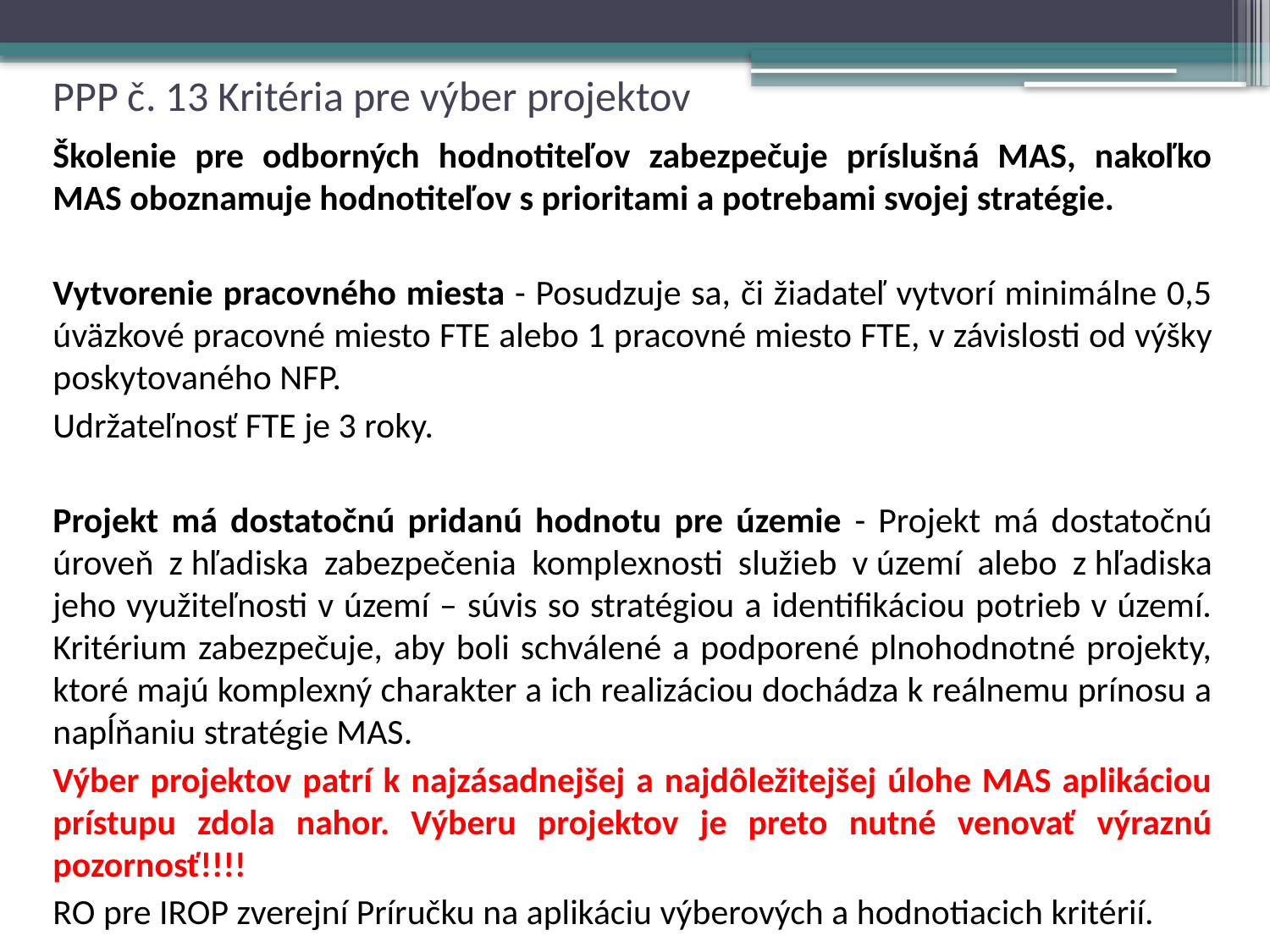

# PPP č. 13 Kritéria pre výber projektov
Školenie pre odborných hodnotiteľov zabezpečuje príslušná MAS, nakoľko MAS oboznamuje hodnotiteľov s prioritami a potrebami svojej stratégie.

Vytvorenie pracovného miesta - Posudzuje sa, či žiadateľ vytvorí minimálne 0,5 úväzkové pracovné miesto FTE alebo 1 pracovné miesto FTE, v závislosti od výšky poskytovaného NFP.
Udržateľnosť FTE je 3 roky.

Projekt má dostatočnú pridanú hodnotu pre územie - Projekt má dostatočnú úroveň z hľadiska zabezpečenia komplexnosti služieb v území alebo z hľadiska jeho využiteľnosti v území – súvis so stratégiou a identifikáciou potrieb v území. Kritérium zabezpečuje, aby boli schválené a podporené plnohodnotné projekty, ktoré majú komplexný charakter a ich realizáciou dochádza k reálnemu prínosu a napĺňaniu stratégie MAS.
Výber projektov patrí k najzásadnejšej a najdôležitejšej úlohe MAS aplikáciou prístupu zdola nahor. Výberu projektov je preto nutné venovať výraznú pozornosť!!!!
RO pre IROP zverejní Príručku na aplikáciu výberových a hodnotiacich kritérií.